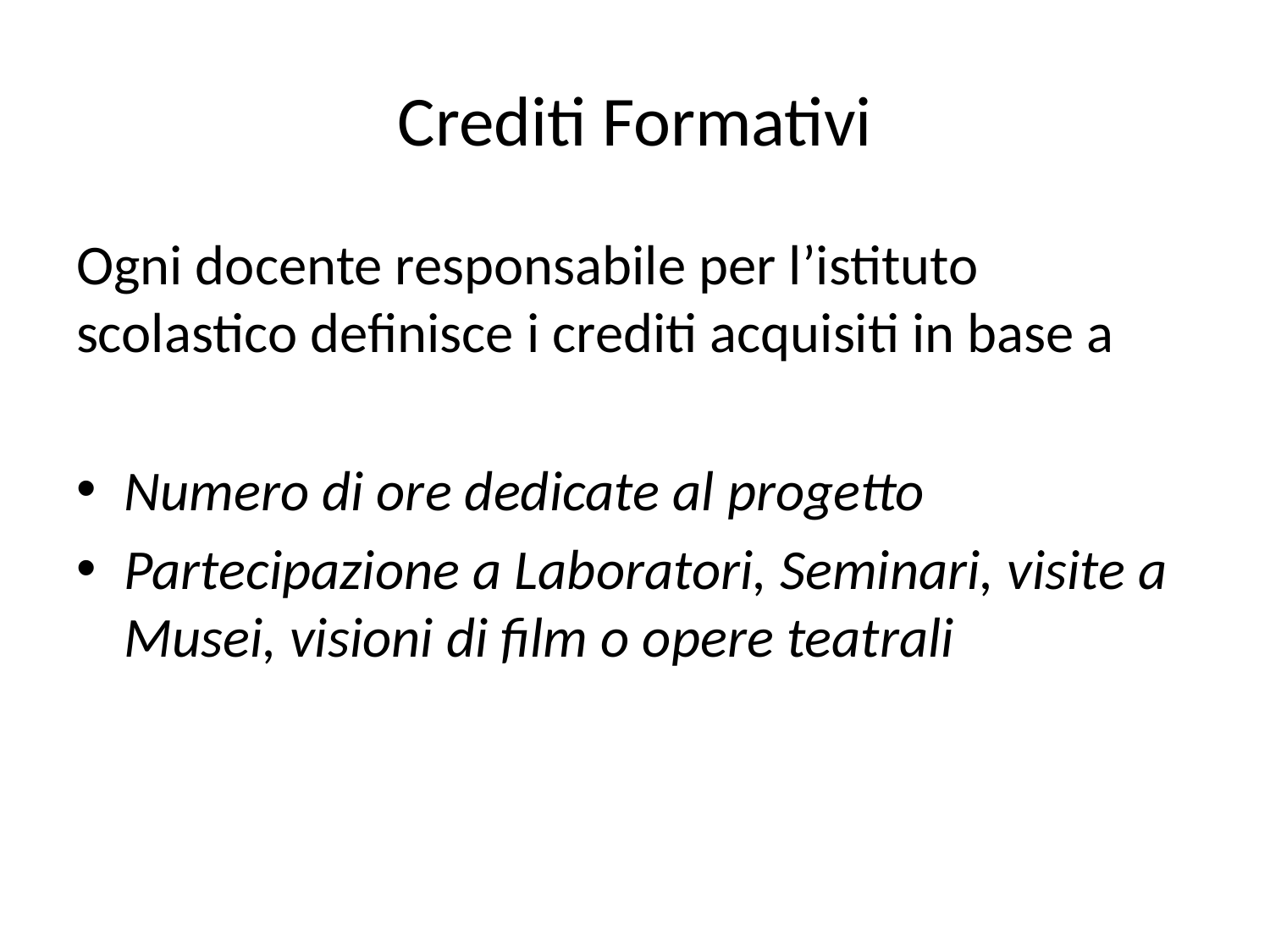

# Crediti Formativi
Ogni docente responsabile per l’istituto scolastico definisce i crediti acquisiti in base a

Numero di ore dedicate al progetto
Partecipazione a Laboratori, Seminari, visite a Musei, visioni di film o opere teatrali